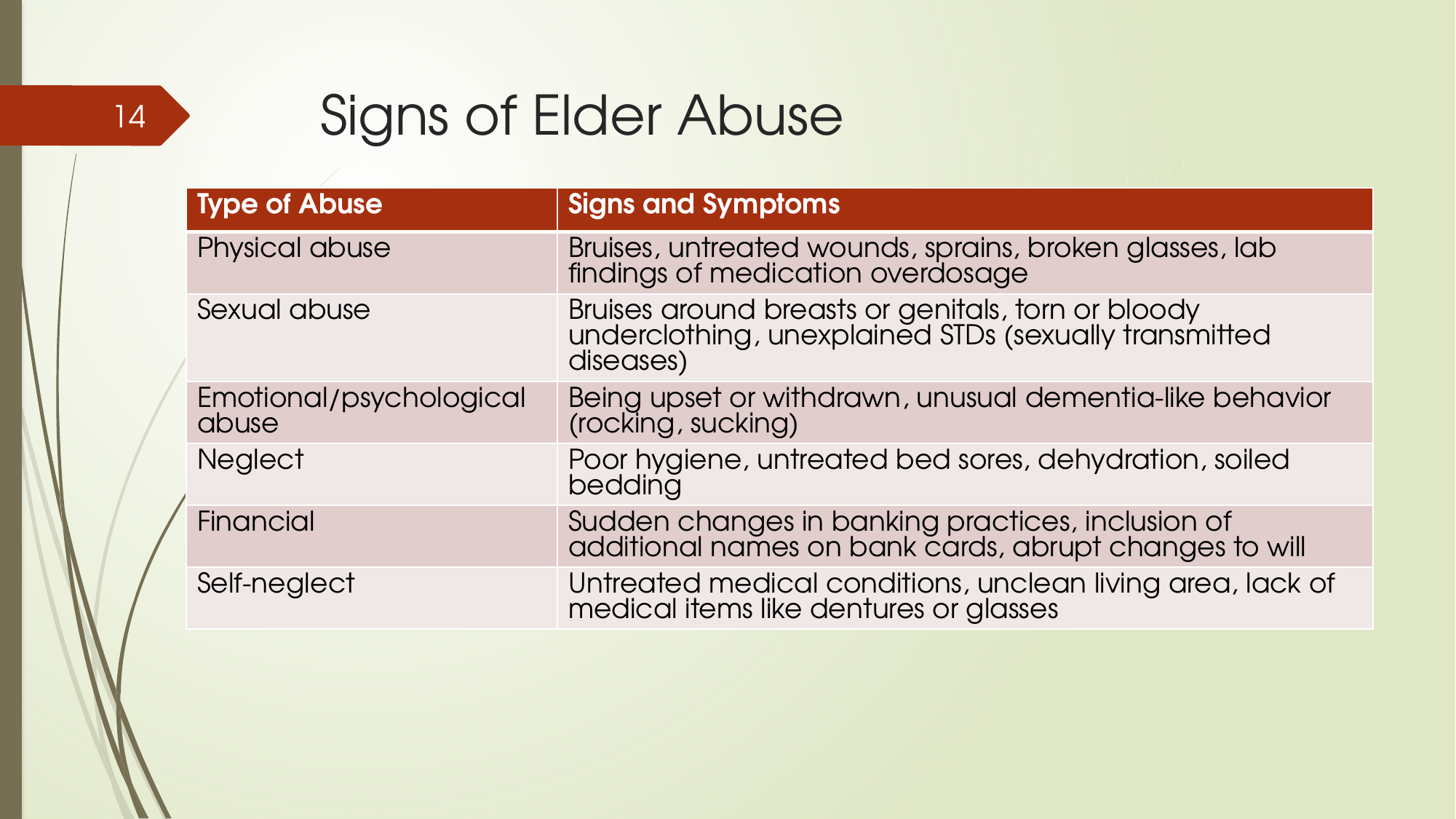

# Signs of Elder Abuse
14
| Type of Abuse | Signs and Symptoms |
| --- | --- |
| Physical abuse | Bruises, untreated wounds, sprains, broken glasses, lab findings of medication overdosage |
| Sexual abuse | Bruises around breasts or genitals, torn or bloody underclothing, unexplained STDs (sexually transmitted diseases) |
| Emotional/psychological abuse | Being upset or withdrawn, unusual dementia-like behavior (rocking, sucking) |
| Neglect | Poor hygiene, untreated bed sores, dehydration, soiled bedding |
| Financial | Sudden changes in banking practices, inclusion of additional names on bank cards, abrupt changes to will |
| Self-neglect | Untreated medical conditions, unclean living area, lack of medical items like dentures or glasses |